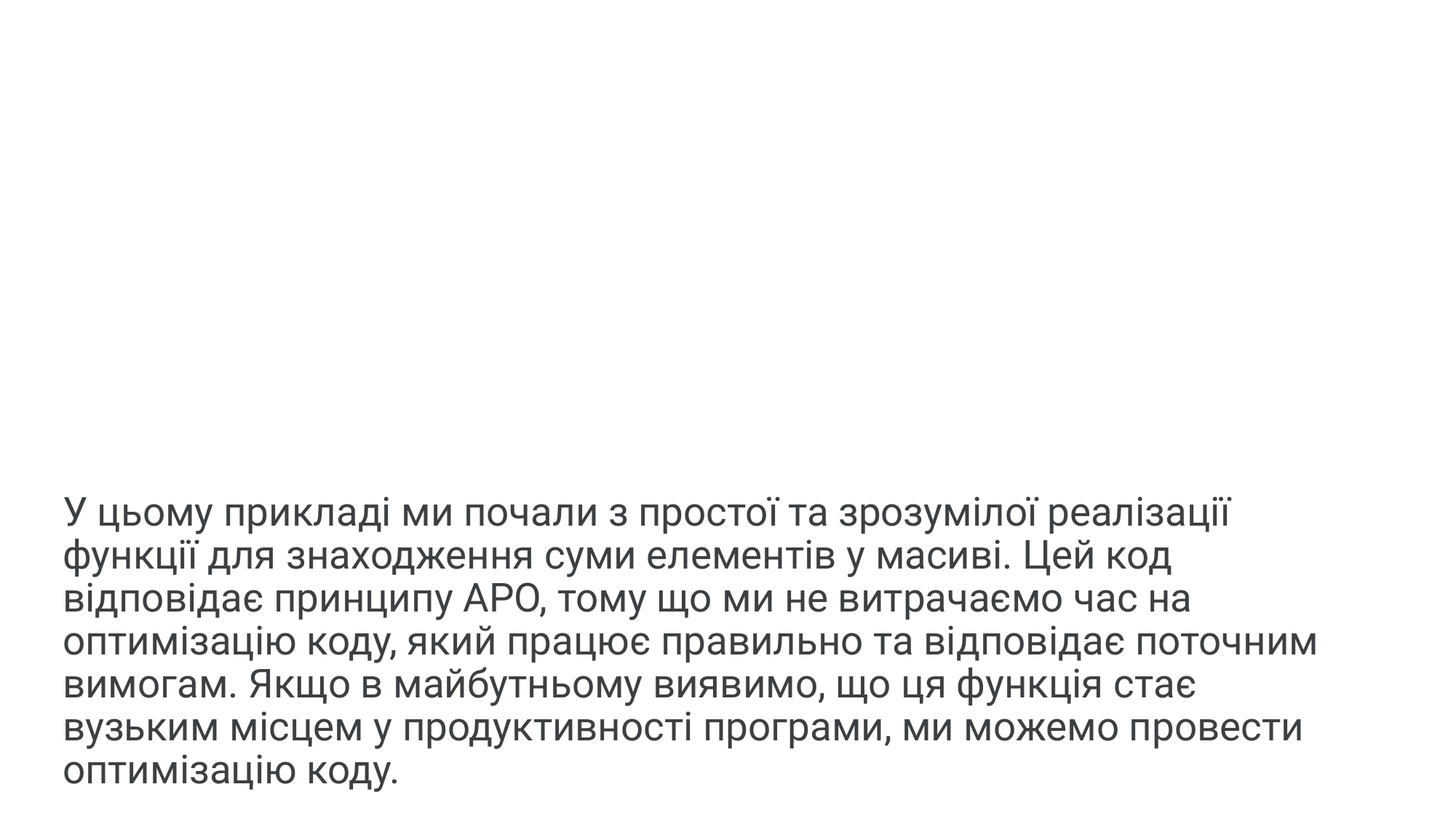

У цьому прикладі ми почали з простої та зрозумілої реалізації функції для знаходження суми елементів у масиві. Цей код відповідає принципу APO, тому що ми не витрачаємо час на оптимізацію коду, який працює правильно та відповідає поточним вимогам. Якщо в майбутньому виявимо, що ця функція стає вузьким місцем у продуктивності програми, ми можемо провести оптимізацію коду.